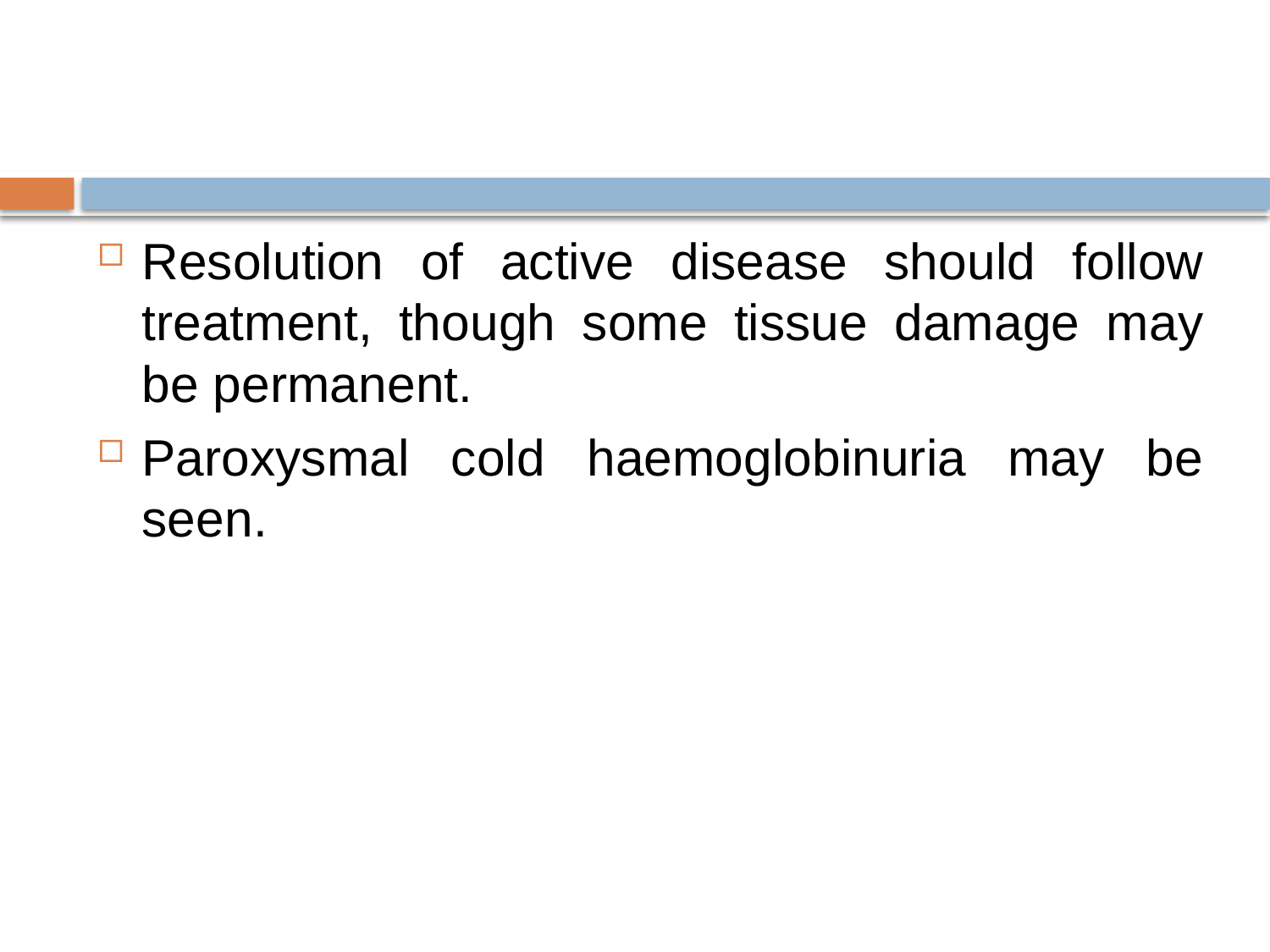

#
Resolution of active disease should follow treatment, though some tissue damage may be permanent.
Paroxysmal cold haemoglobinuria may be seen.